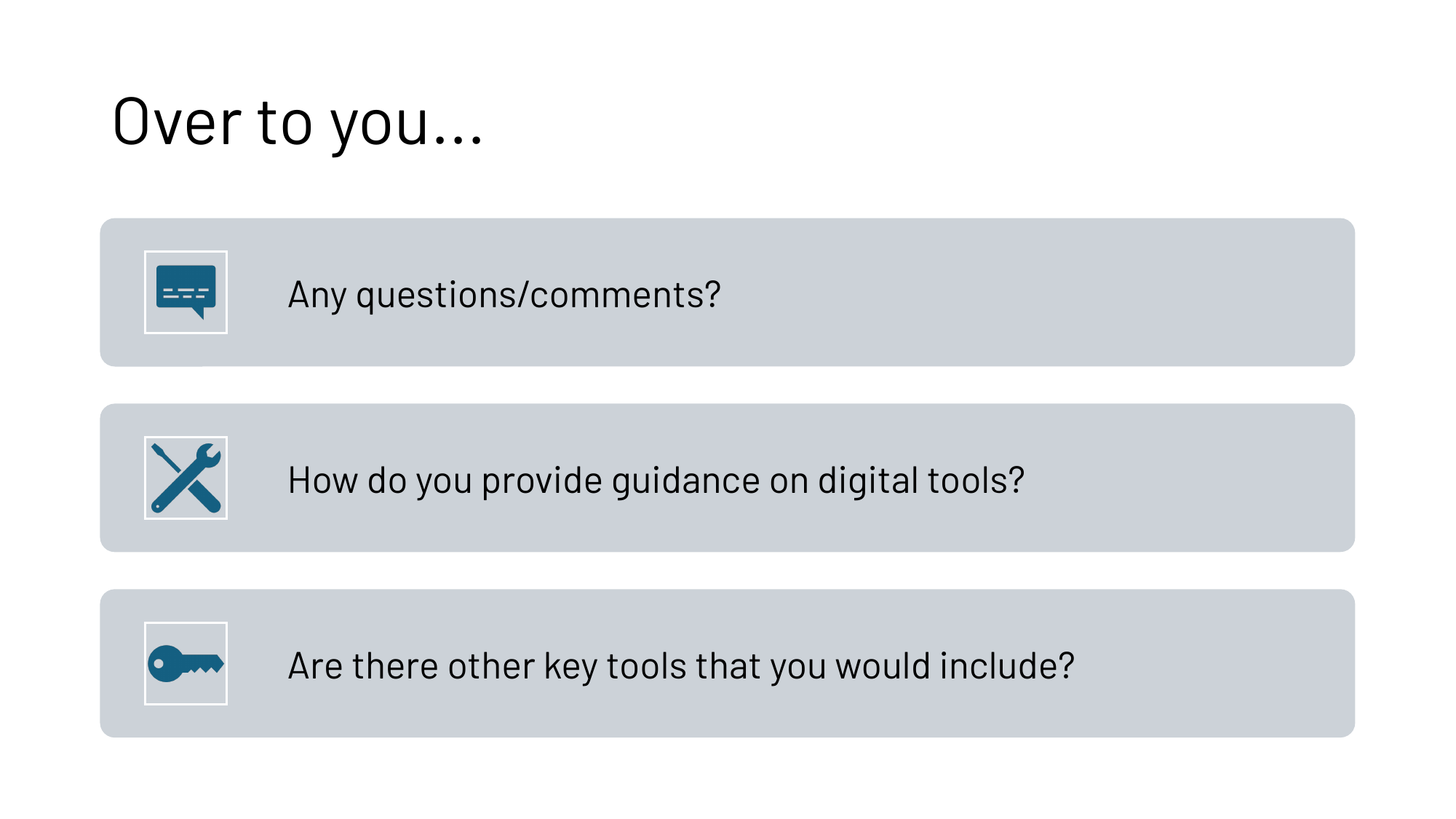

# Over to you...
Any questions/comments?
How do you provide guidance on digital tools?
Are there other key tools that you would include?